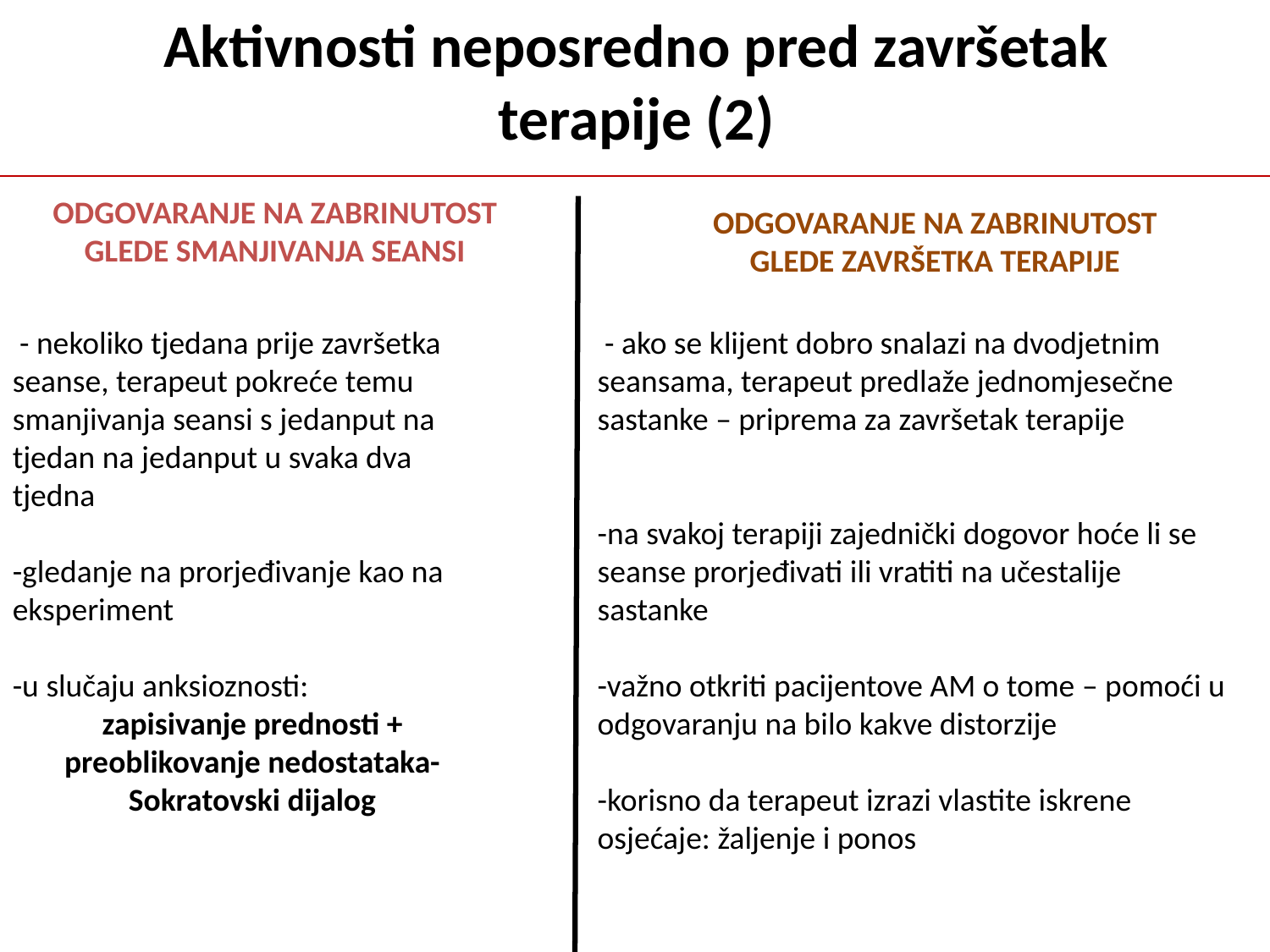

# Aktivnosti neposredno pred završetak terapije (2)
ODGOVARANJE NA ZABRINUTOST GLEDE SMANJIVANJA SEANSI
ODGOVARANJE NA ZABRINUTOST GLEDE ZAVRŠETKA TERAPIJE
 - nekoliko tjedana prije završetka seanse, terapeut pokreće temu smanjivanja seansi s jedanput na tjedan na jedanput u svaka dva tjedna

-gledanje na prorjeđivanje kao na eksperiment

-u slučaju anksioznosti:
zapisivanje prednosti + preoblikovanje nedostataka- Sokratovski dijalog
 - ako se klijent dobro snalazi na dvodjetnim seansama, terapeut predlaže jednomjesečne sastanke – priprema za završetak terapije

-na svakoj terapiji zajednički dogovor hoće li se seanse prorjeđivati ili vratiti na učestalije sastanke

-važno otkriti pacijentove AM o tome – pomoći u odgovaranju na bilo kakve distorzije

-korisno da terapeut izrazi vlastite iskrene osjećaje: žaljenje i ponos